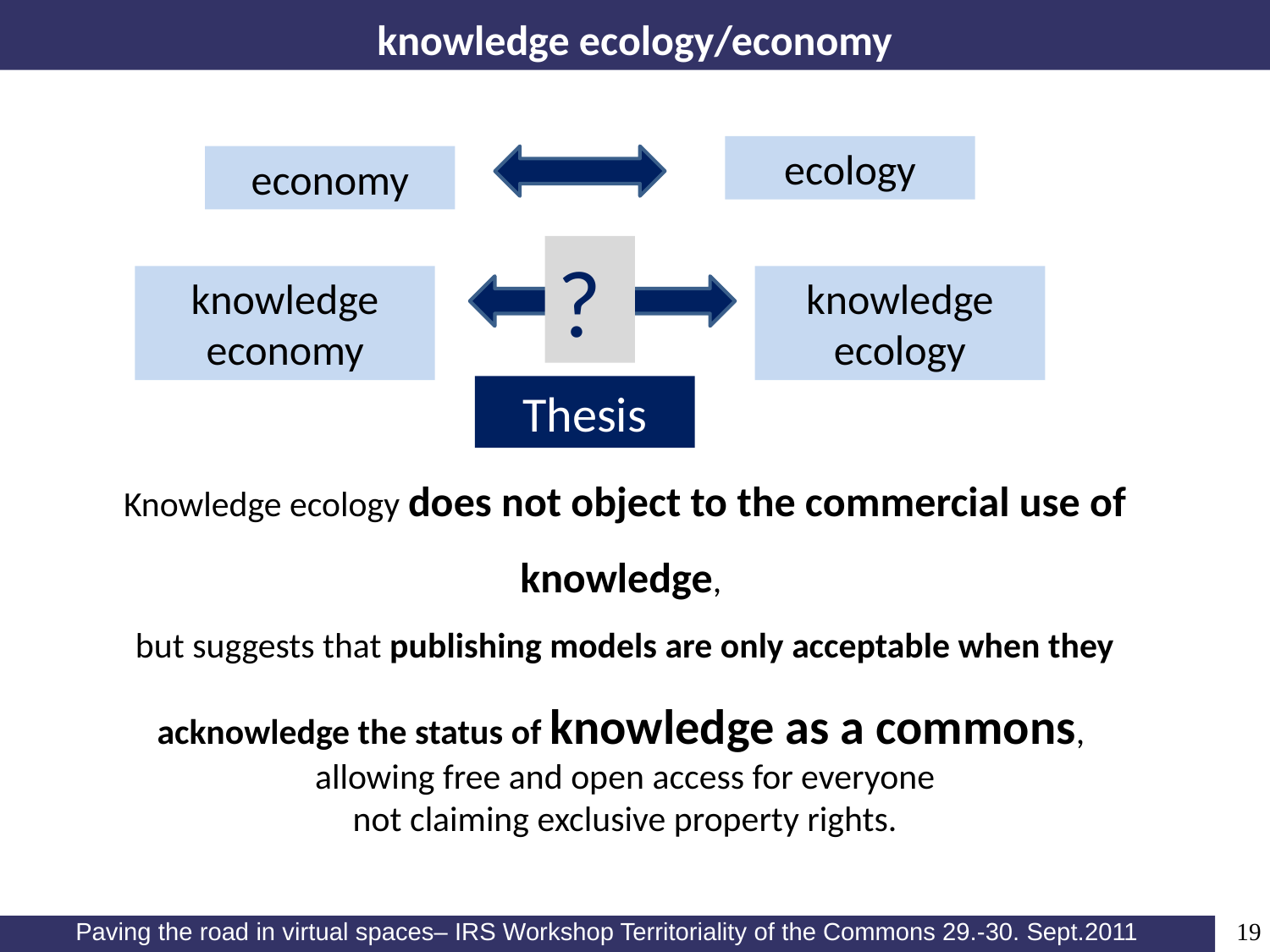

# knowledge ecology/economy
ecology
economy

?
knowledge economy
knowledge ecology

Thesis
Knowledge ecology does not object to the commercial use of knowledge,
but suggests that publishing models are only acceptable when they acknowledge the status of knowledge as a commons,
allowing free and open access for everyone
not claiming exclusive property rights.

19